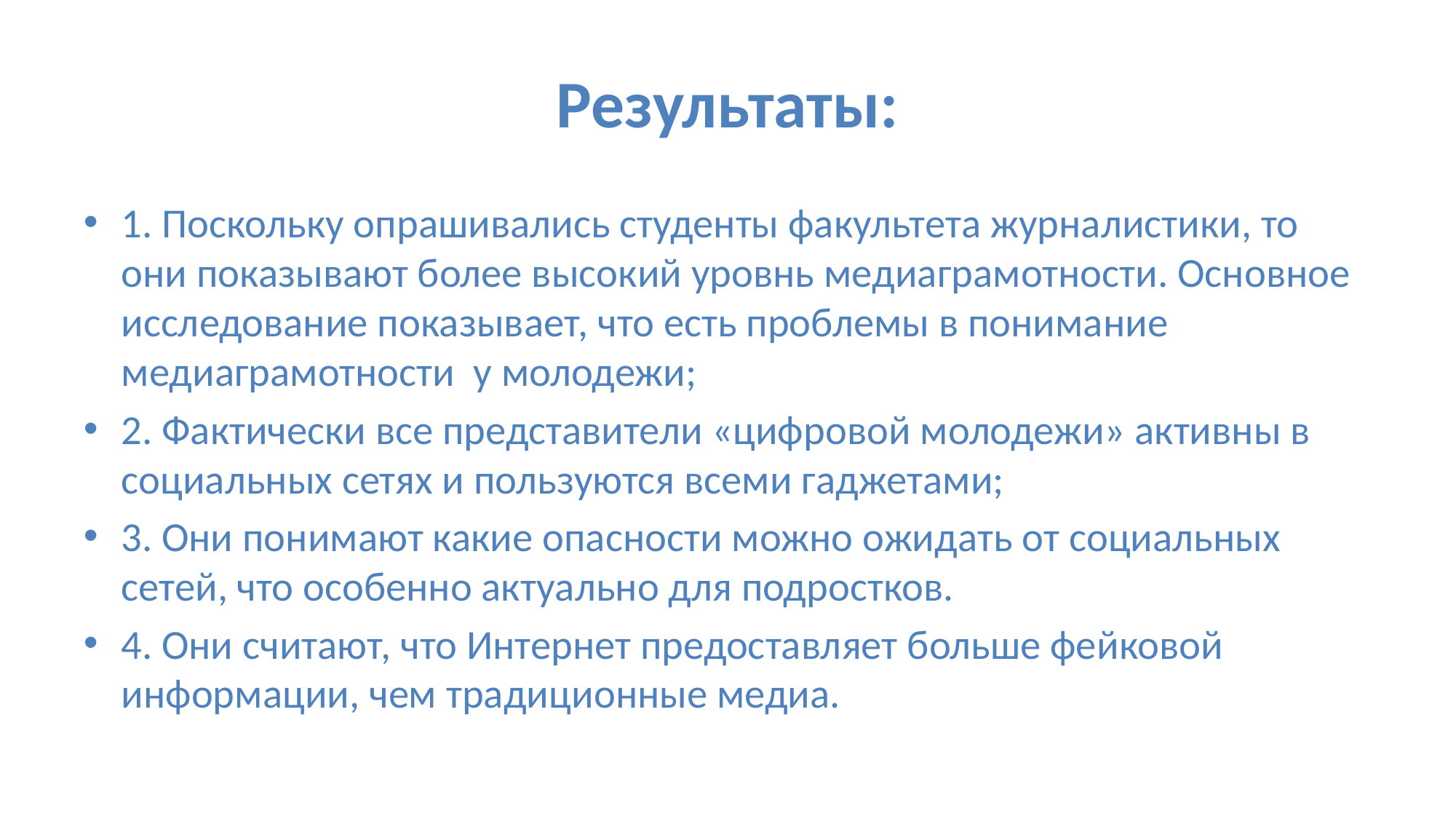

# Результаты:
1. Поскольку опрашивались студенты факультета журналистики, то они показывают более высокий уровнь медиаграмотности. Основное исследование показывает, что есть проблемы в понимание медиаграмотности  у молодежи;
2. Фактически все представители «цифровой молодежи» активны в социальных сетях и пользуются всеми гаджетами;
3. Они понимают какие опасности можно ожидать от социальных сетей, что особенно актуально для подростков.
4. Они считают, что Интернет предоставляет больше фейковой информации, чем традиционные медиа.